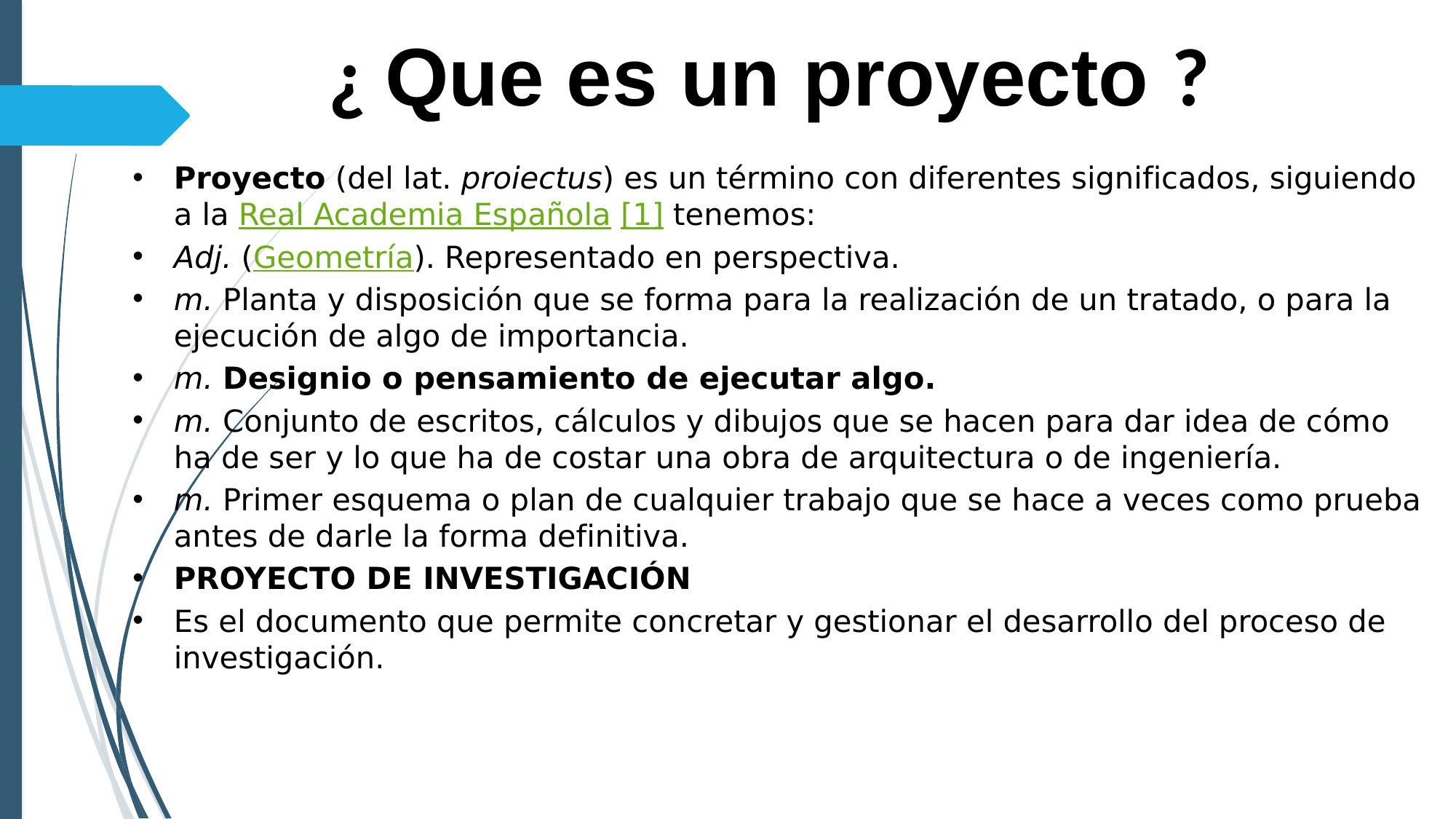

¿ Que es un proyecto ?
Proyecto (del lat. proiectus) es un término con diferentes significados, siguiendo a la Real Academia Española [1] tenemos:
Adj. (Geometría). Representado en perspectiva.
m. Planta y disposición que se forma para la realización de un tratado, o para la ejecución de algo de importancia.
m. Designio o pensamiento de ejecutar algo.
m. Conjunto de escritos, cálculos y dibujos que se hacen para dar idea de cómo ha de ser y lo que ha de costar una obra de arquitectura o de ingeniería.
m. Primer esquema o plan de cualquier trabajo que se hace a veces como prueba antes de darle la forma definitiva.
PROYECTO DE INVESTIGACIÓN
Es el documento que permite concretar y gestionar el desarrollo del proceso de investigación.